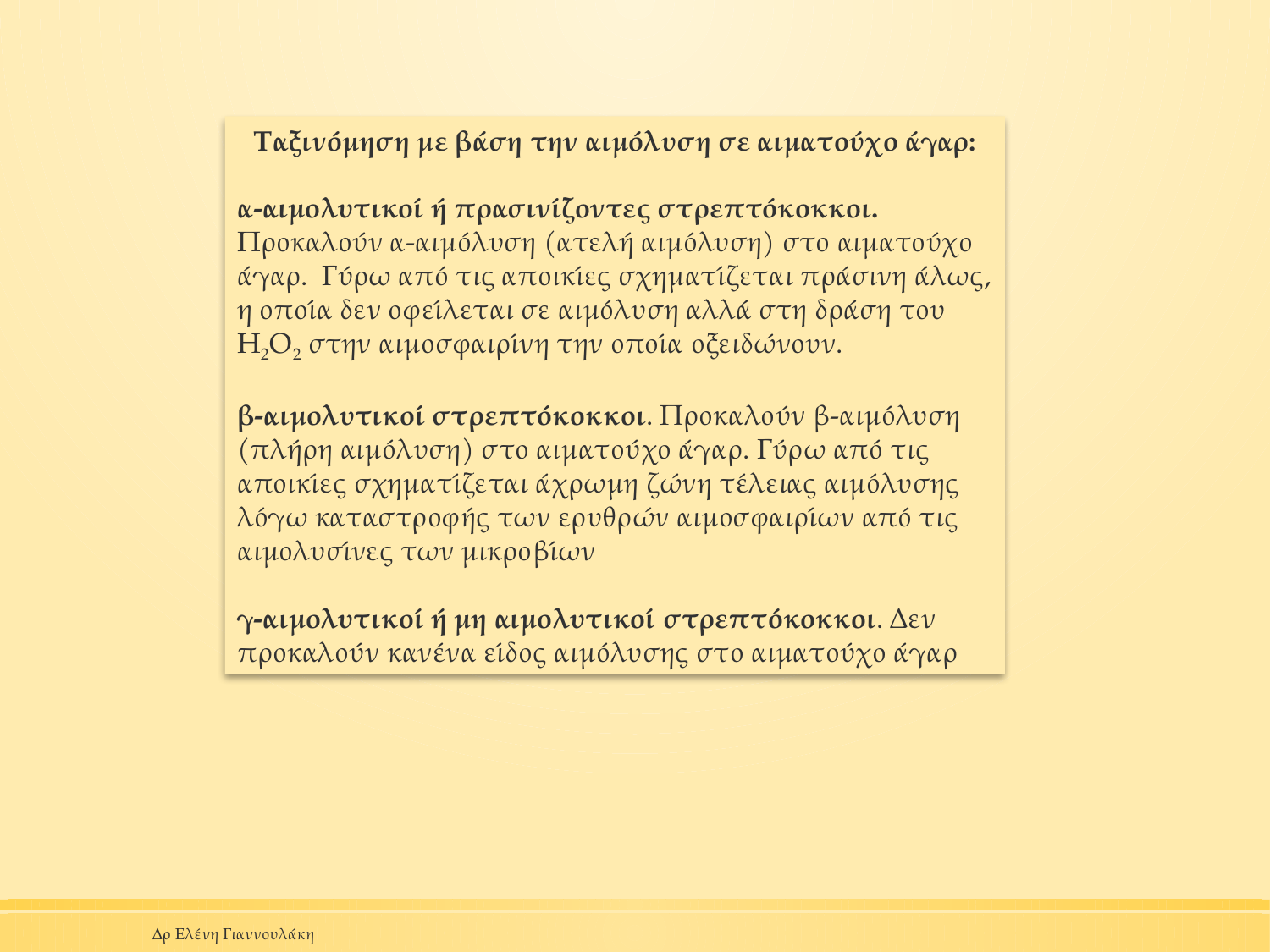

Ταξινόμηση με βάση την αιμόλυση σε αιματούχο άγαρ:

α-αιμολυτικοί ή πρασινίζοντες στρεπτόκοκκοι. Προκαλούν α-αιμόλυση (ατελή αιμόλυση) στο αιματούχο άγαρ.  Γύρω από τις αποικίες σχηματίζεται πράσινη άλως, η οποία δεν οφείλεται σε αιμόλυση αλλά στη δράση του Η2Ο2 στην αιμοσφαιρίνη την οποία οξειδώνουν.

β-αιμολυτικοί στρεπτόκοκκοι. Προκαλούν β-αιμόλυση (πλήρη αιμόλυση) στο αιματούχο άγαρ. Γύρω από τις αποικίες σχηματίζεται άχρωμη ζώνη τέλειας αιμόλυσης λόγω καταστροφής των ερυθρών αιμοσφαιρίων από τις αιμολυσίνες των μικροβίων

γ-αιμολυτικοί ή μη αιμολυτικοί στρεπτόκοκκοι. Δεν προκαλούν κανένα είδος αιμόλυσης στο αιματούχο άγαρ
Δρ Ελένη Γιαννουλάκη